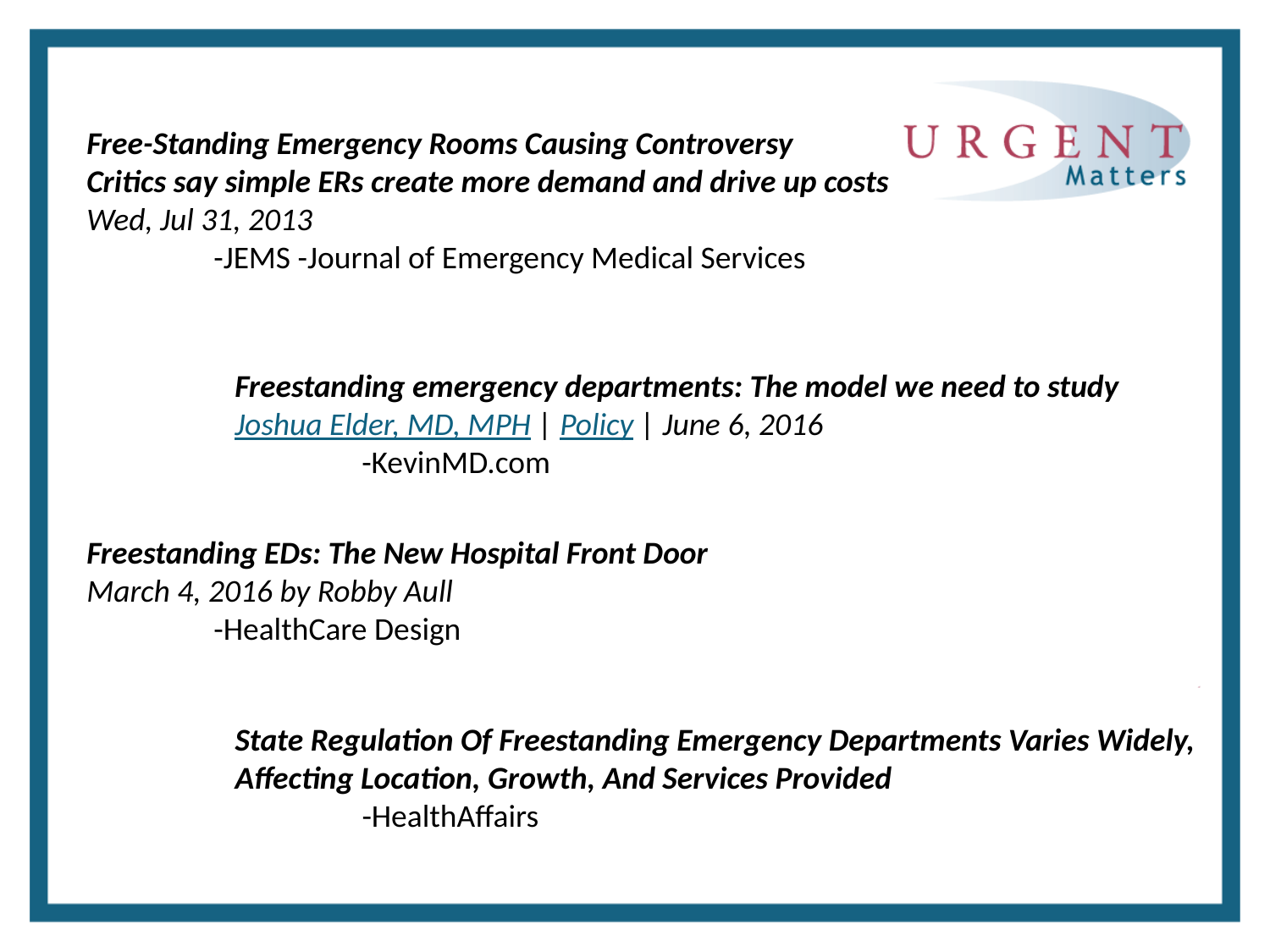

Free-Standing Emergency Rooms Causing Controversy
Critics say simple ERs create more demand and drive up costs
Wed, Jul 31, 2013
	-JEMS -Journal of Emergency Medical Services
Freestanding emergency departments: The model we need to study
Joshua Elder, MD, MPH | Policy | June 6, 2016
	-KevinMD.com

State Regulation Of Freestanding Emergency Departments Varies Widely, Affecting Location, Growth, And Services Provided
	-HealthAffairs

Freestanding EDs: The New Hospital Front Door
March 4, 2016 by Robby Aull
	-HealthCare Design